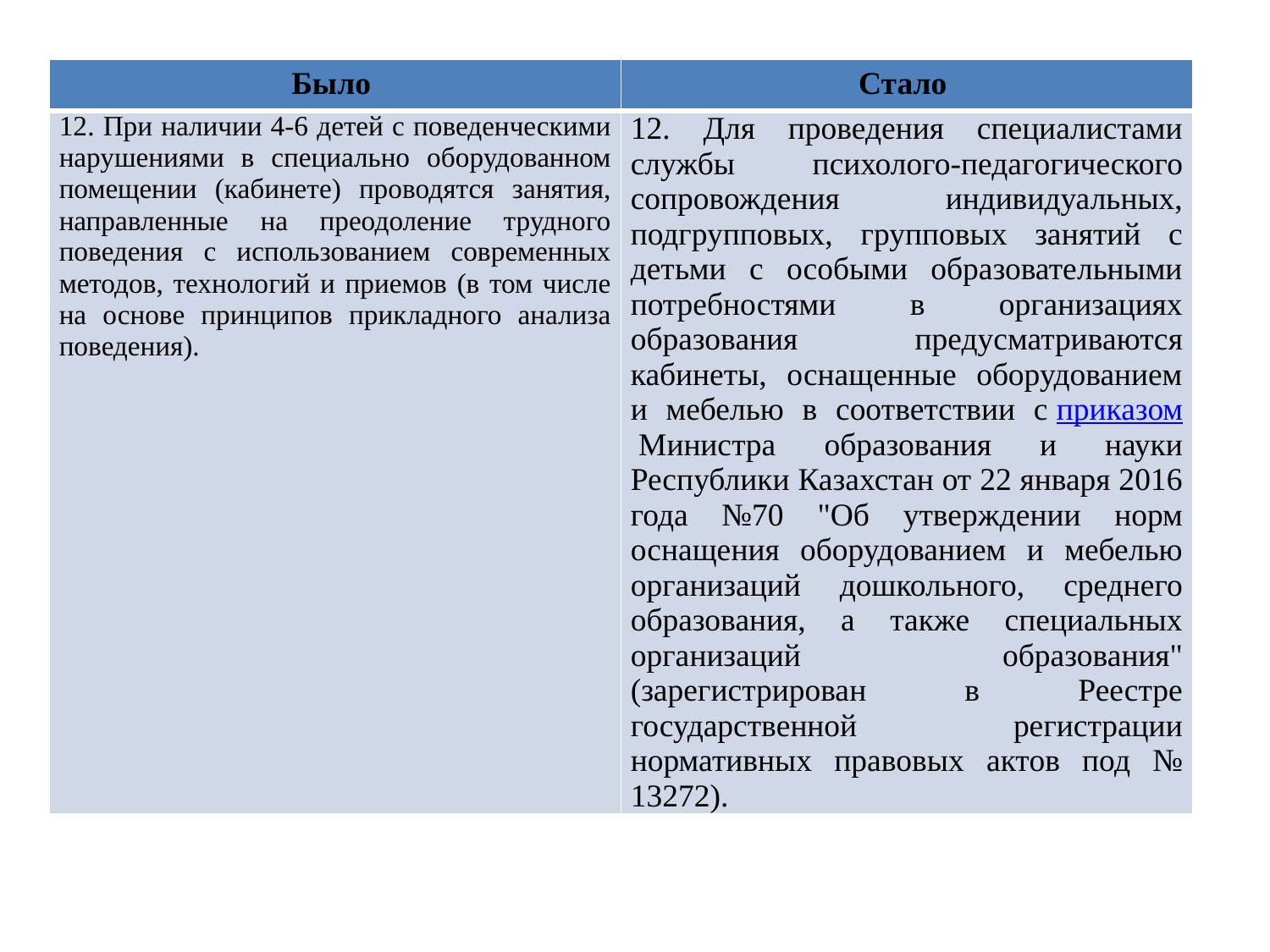

| Было | Стало |
| --- | --- |
| 12. При наличии 4-6 детей с поведенческими нарушениями в специально оборудованном помещении (кабинете) проводятся занятия, направленные на преодоление трудного поведения с использованием современных методов, технологий и приемов (в том числе на основе принципов прикладного анализа поведения). | 12. Для проведения специалистами службы психолого-педагогического сопровождения индивидуальных, подгрупповых, групповых занятий с детьми с особыми образовательными потребностями в организациях образования предусматриваются кабинеты, оснащенные оборудованием и мебелью в соответствии с приказом Министра образования и науки Республики Казахстан от 22 января 2016 года №70 "Об утверждении норм оснащения оборудованием и мебелью организаций дошкольного, среднего образования, а также специальных организаций образования" (зарегистрирован в Реестре государственной регистрации нормативных правовых актов под № 13272). |